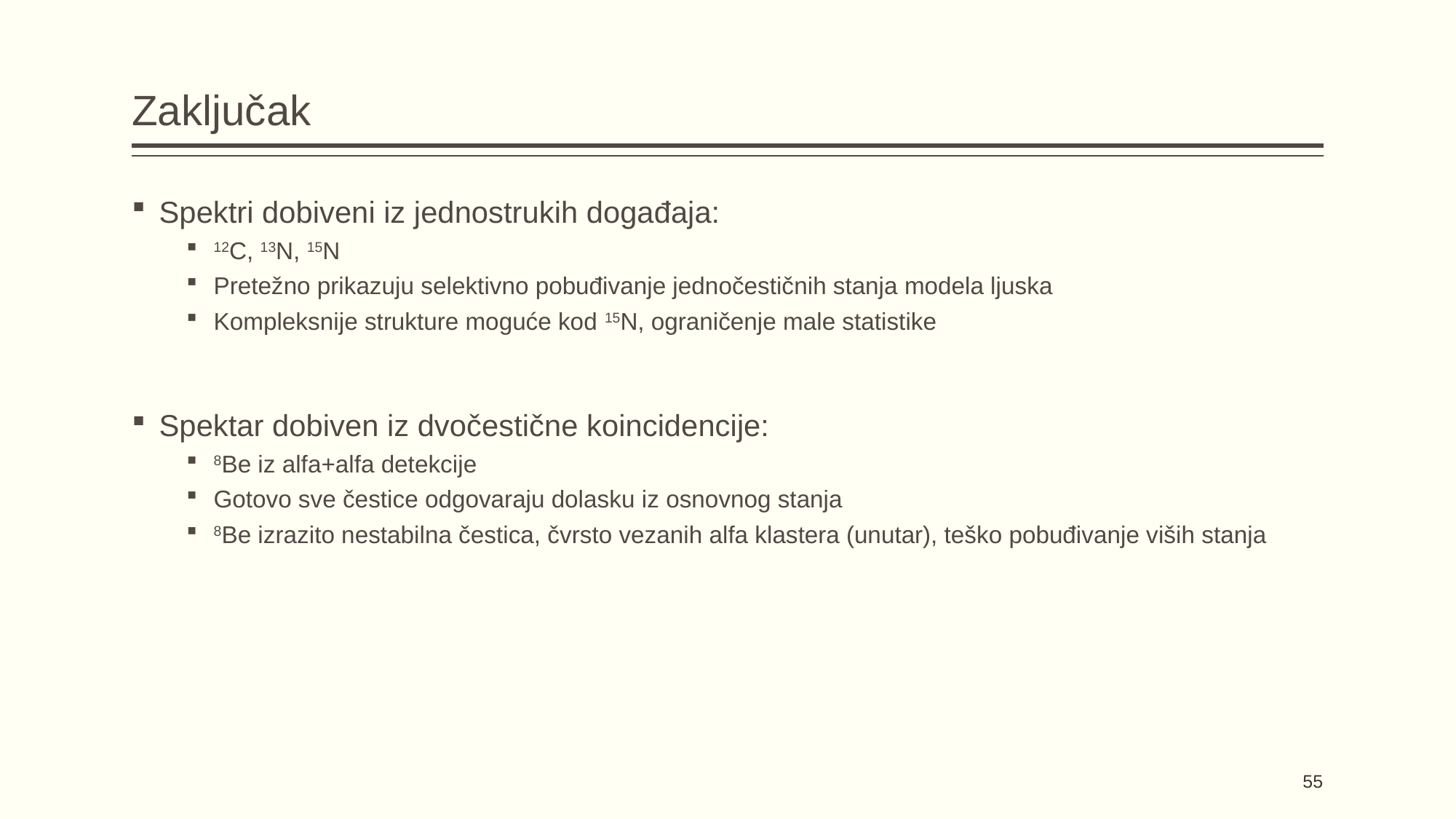

# Zaključak
Spektri dobiveni iz jednostrukih događaja:
12C, 13N, 15N
Pretežno prikazuju selektivno pobuđivanje jednočestičnih stanja modela ljuska
Kompleksnije strukture moguće kod 15N, ograničenje male statistike

Spektar dobiven iz dvočestične koincidencije:
8Be iz alfa+alfa detekcije
Gotovo sve čestice odgovaraju dolasku iz osnovnog stanja
8Be izrazito nestabilna čestica, čvrsto vezanih alfa klastera (unutar), teško pobuđivanje viših stanja
55